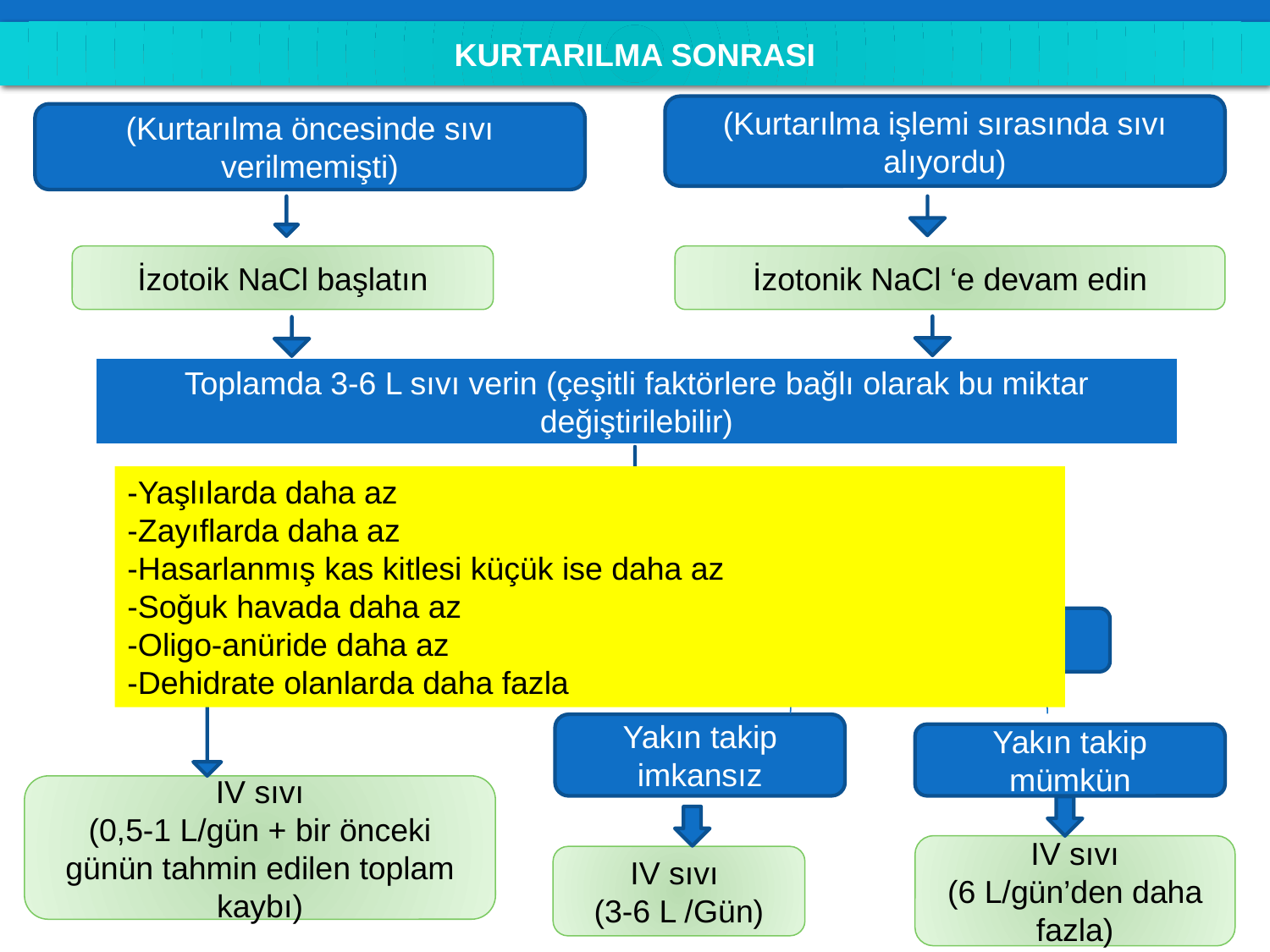

KURTARILMA SONRASI
(Kurtarılma işlemi sırasında sıvı alıyordu)
(Kurtarılma öncesinde sıvı verilmemişti)

İzotoik NaCl başlatın
İzotonik NaCl ‘e devam edin

Toplamda 3-6 L sıvı verin (çeşitli faktörlere bağlı olarak bu miktar değiştirilebilir)

-Yaşlılarda daha az
-Zayıflarda daha az
-Hasarlanmış kas kitlesi küçük ise daha az
-Soğuk havada daha az
-Oligo-anüride daha az
-Dehidrate olanlarda daha fazla
(Sıvıların başlanmasından itibaren 6 saat izleyin)

Anüri
İdrar çıkışı(+)

Yakın takip imkansız
Yakın takip mümkün
IV sıvı
(0,5-1 L/gün + bir önceki günün tahmin edilen toplam kaybı)

IV sıvı
(6 L/gün’den daha fazla)
IV sıvı
(3-6 L /Gün)